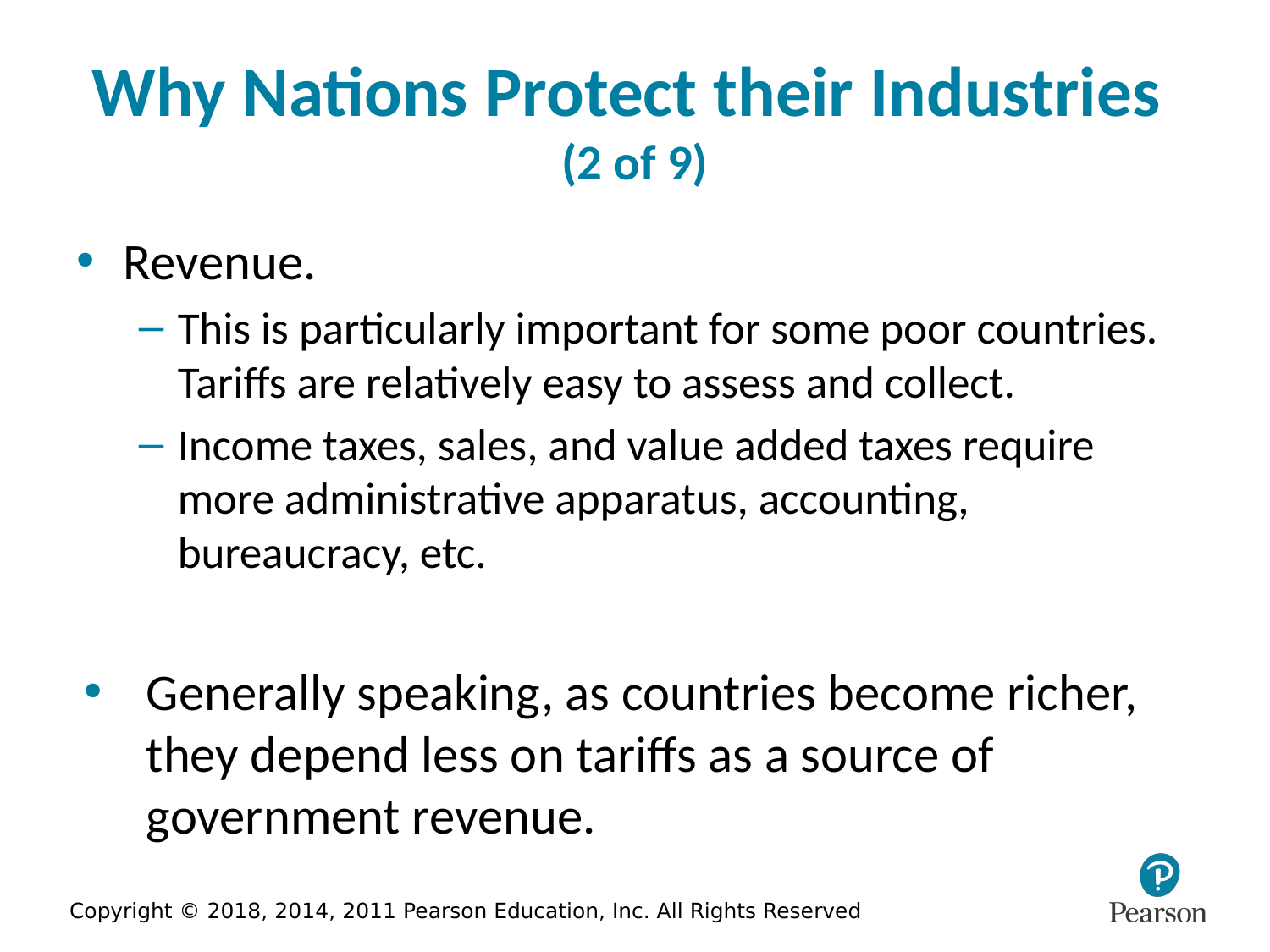

# Why Nations Protect their Industries (2 of 9)
Revenue.
This is particularly important for some poor countries.  Tariffs are relatively easy to assess and collect.
Income taxes, sales, and value added taxes require more administrative apparatus, accounting, bureaucracy, etc.

Generally speaking, as countries become richer, they depend less on tariffs as a source of government revenue.